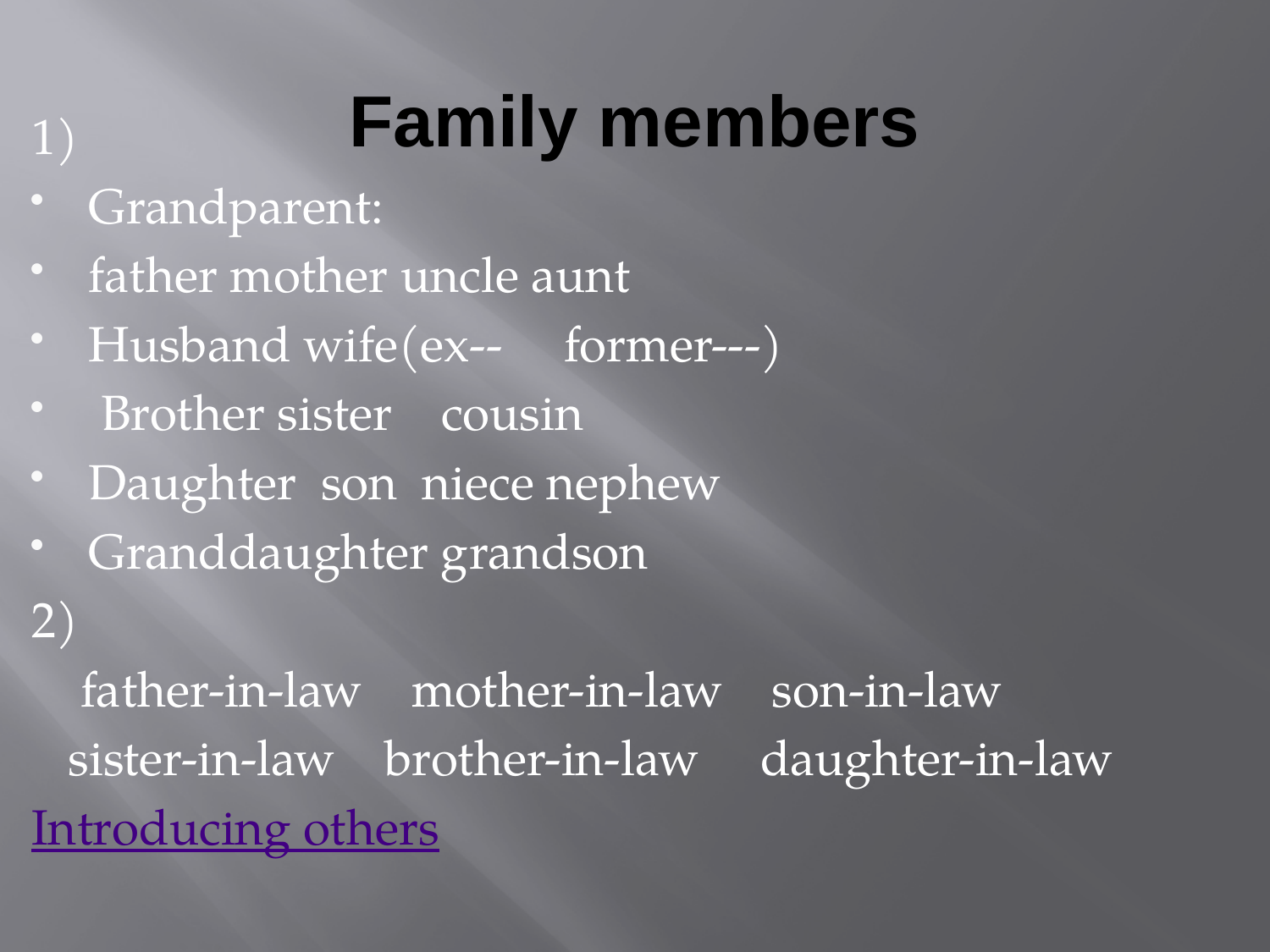

# Family members
1)
Grandparent:
father mother uncle aunt
Husband wife(ex--     former---)
 Brother sister    cousin
Daughter  son  niece nephew
Granddaughter grandson
2)
    father-in-law    mother-in-law    son-in-law
   sister-in-law    brother-in-law     daughter-in-law
Introducing others